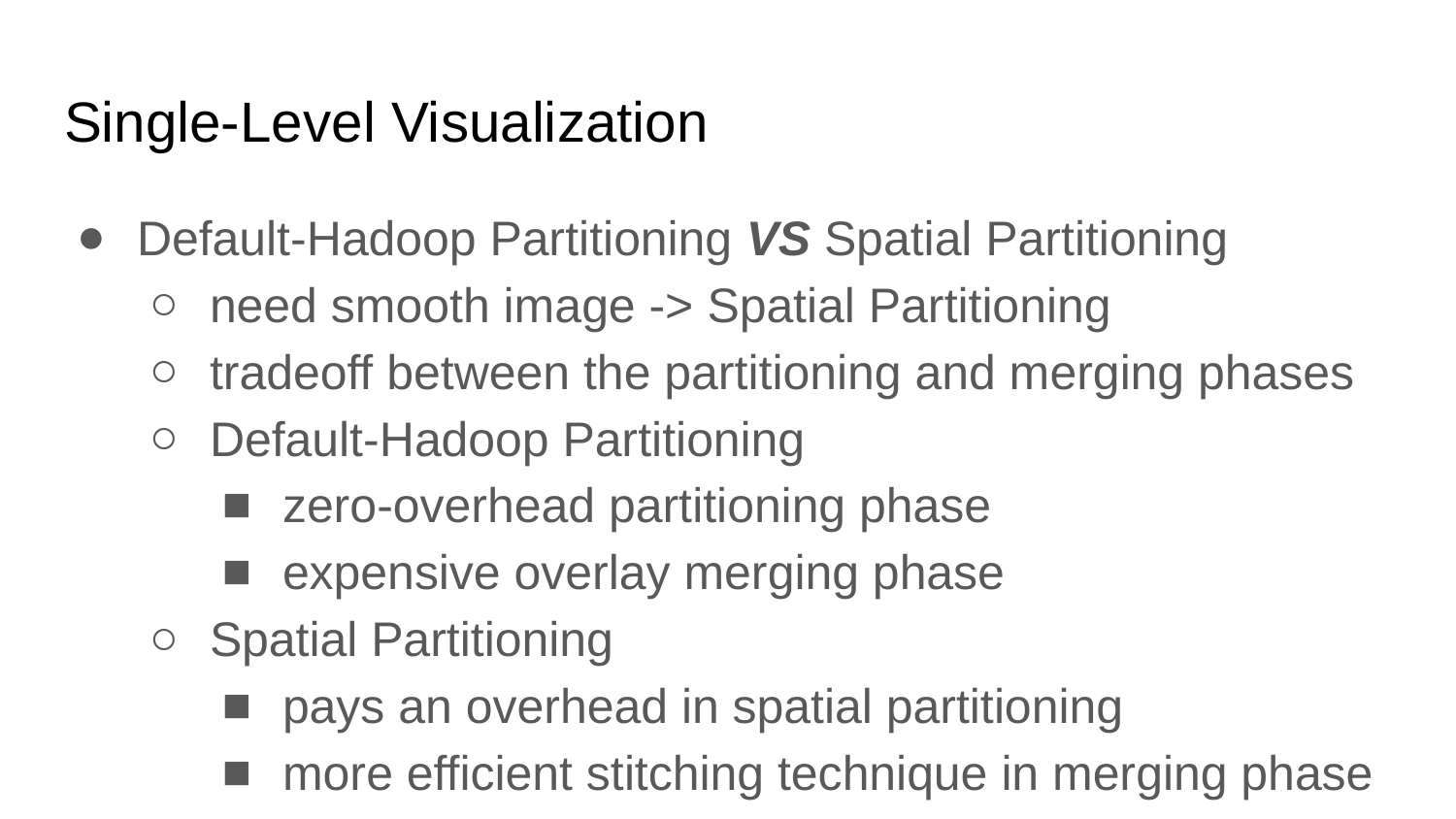

# Single-Level Visualization

Default-Hadoop Partitioning VS Spatial Partitioning
need smooth image -> Spatial Partitioning
tradeoff between the partitioning and merging phases
Default-Hadoop Partitioning
zero-overhead partitioning phase
expensive overlay merging phase
Spatial Partitioning
pays an overhead in spatial partitioning
more efficient stitching technique in merging phase